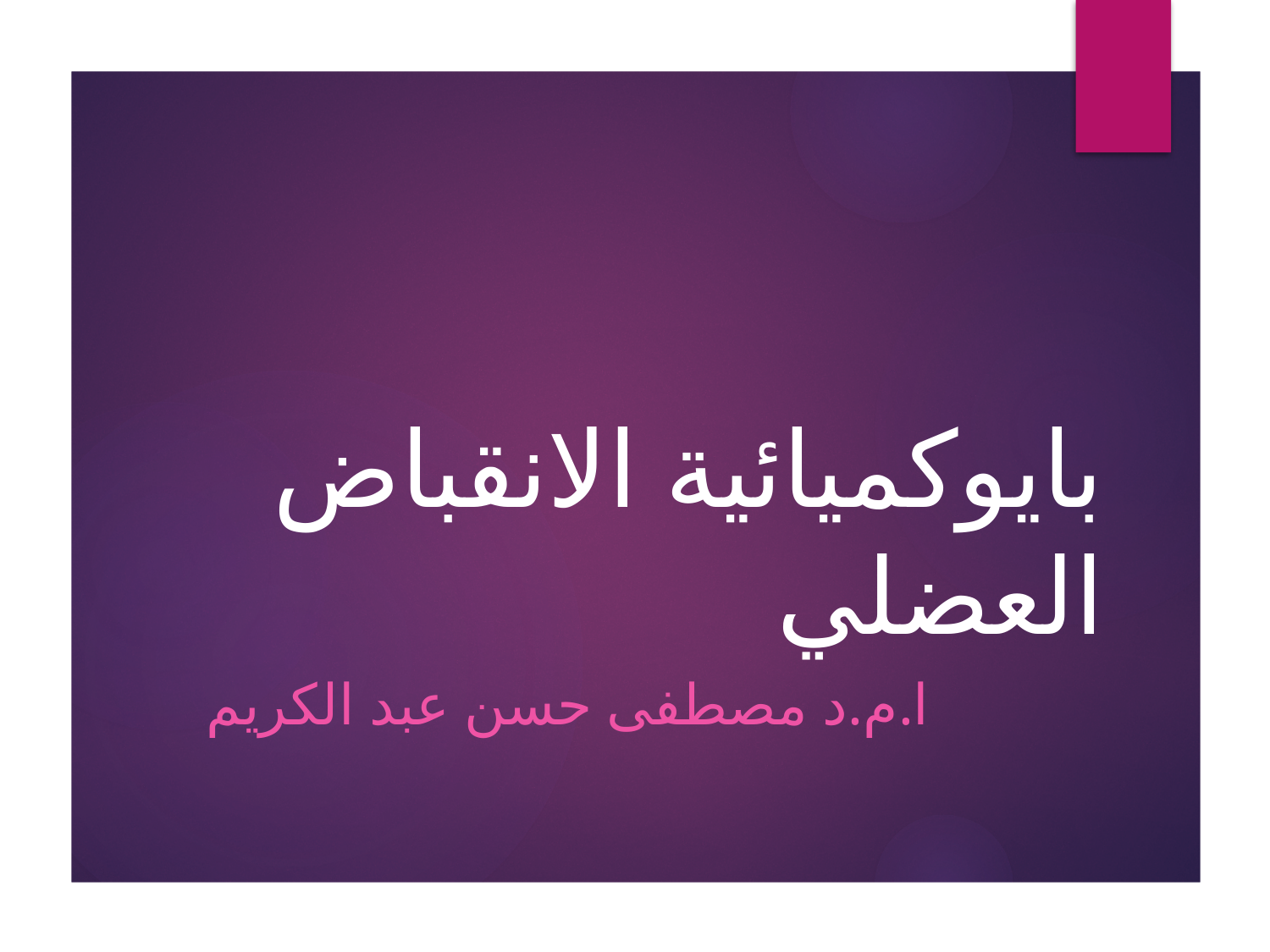

# بايوكميائية الانقباض العضلي
ا.م.د مصطفى حسن عبد الكريم